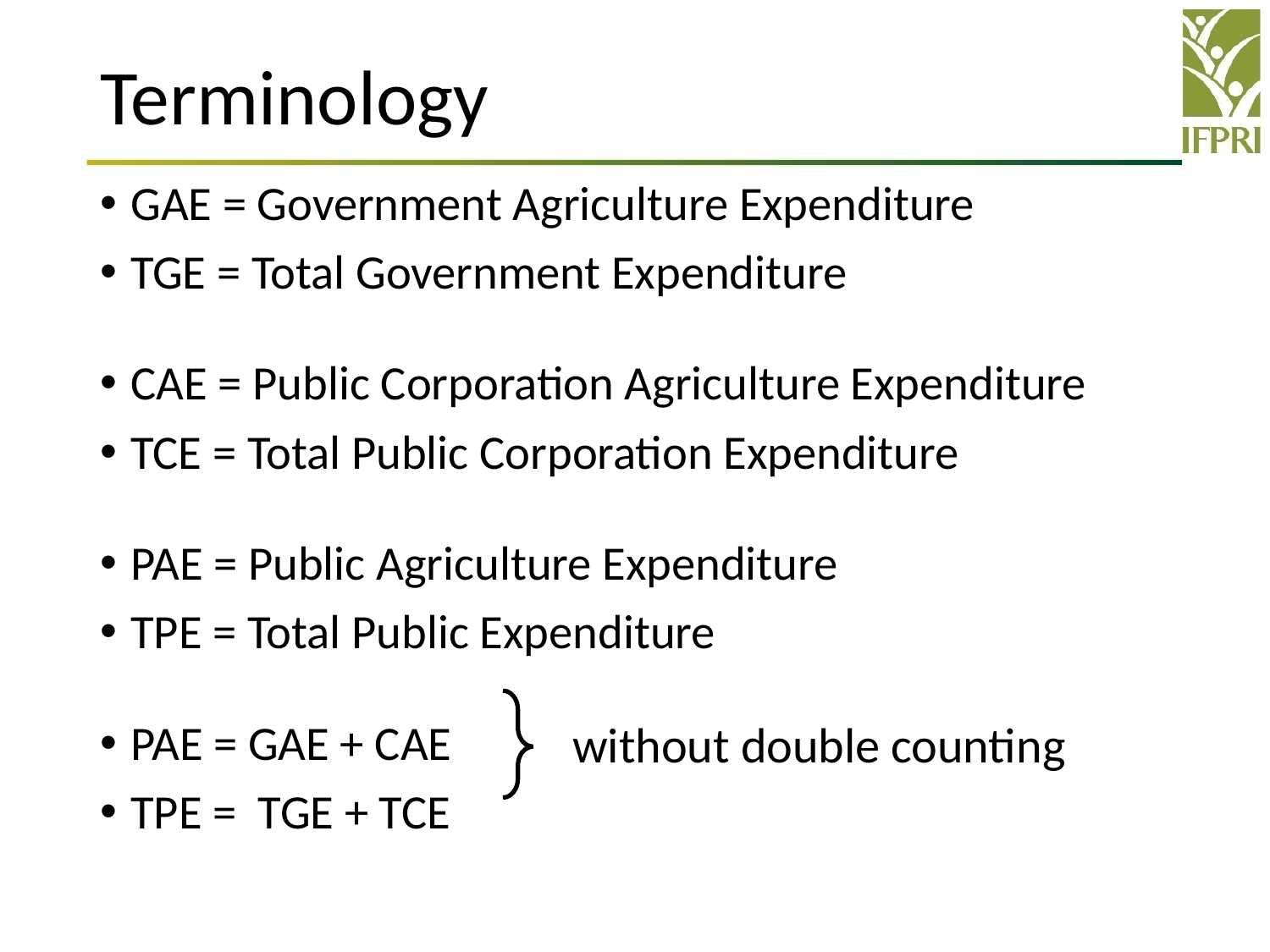

# Terminology
GAE = Government Agriculture Expenditure
TGE = Total Government Expenditure

CAE = Public Corporation Agriculture Expenditure
TCE = Total Public Corporation Expenditure

PAE = Public Agriculture Expenditure
TPE = Total Public Expenditure

PAE = GAE + CAE
TPE =  TGE + TCE

without double counting